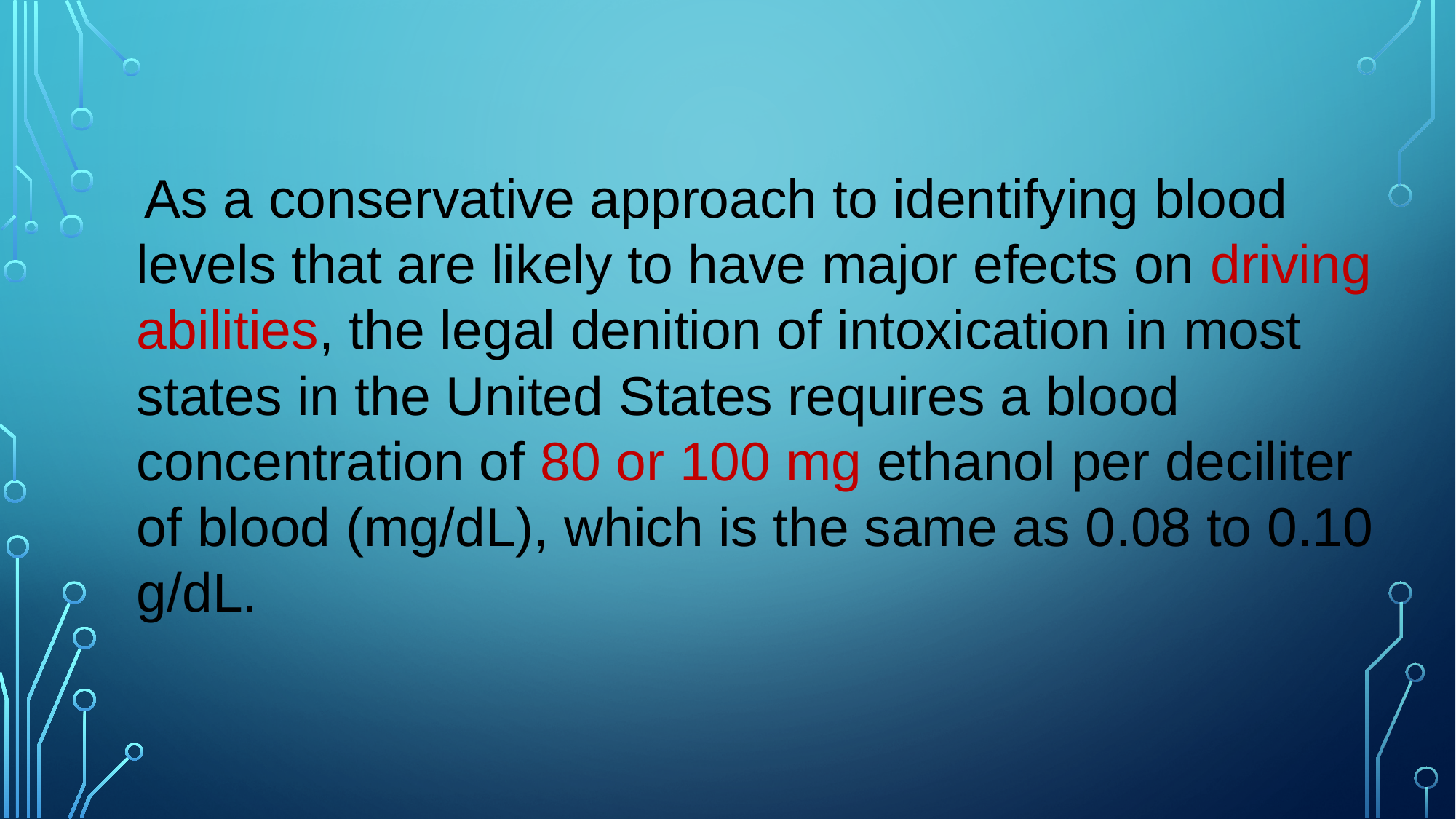

As a conservative approach to identifying blood levels that are likely to have major efects on driving abilities, the legal denition of intoxication in most states in the United States requires a blood concentration of 80 or 100 mg ethanol per deciliter of blood (mg/dL), which is the same as 0.08 to 0.10 g/dL.